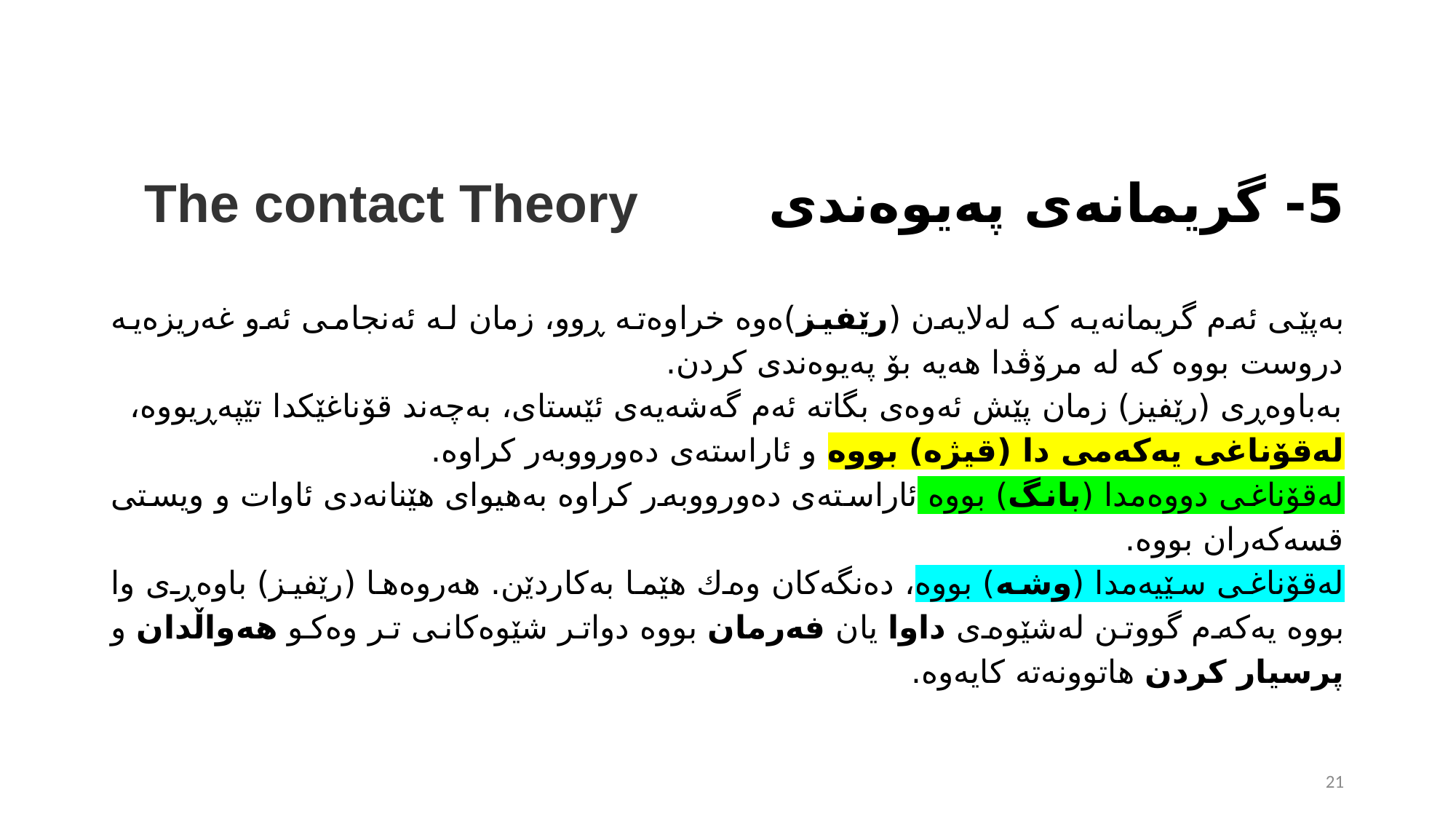

# 5- گریمانەی پەیوەندی       The contact Theory
بەپێی ئەم گریمانەیە كە لەلایەن (رێفیز)ەوە خراوەتە ڕوو، زمان لە ئەنجامی ئەو غەریزەیە دروست بووە كە لە مرۆڤدا هەیە بۆ پەیوەندی كردن.
بەباوەڕی (رێفیز) زمان پێش ئەوەی بگاتە ئەم گەشەیەی ئێستای، بەچەند قۆناغێكدا تێپەڕیووە،
لەقۆناغی یەكەمی دا (قیژە) بووە و ئاراستەی دەورووبەر كراوە.
لەقۆناغی دووەمدا (بانگ) بووە ئاراستەی دەورووبەر كراوە بەهیوای هێنانەدی ئاوات و ویستی قسەكەران بووە.
لەقۆناغی سێیەمدا (وشە) بووە، دەنگەكان وەك هێما بەكاردێن. هەروەها (رێفیز) باوەڕی وا بووە یەكەم گووتن لەشێوەی داوا یان فەرمان بووە دواتر شێوەكانی تر وەكو هەواڵدان و پرسیار كردن هاتوونەتە كایەوە.

21